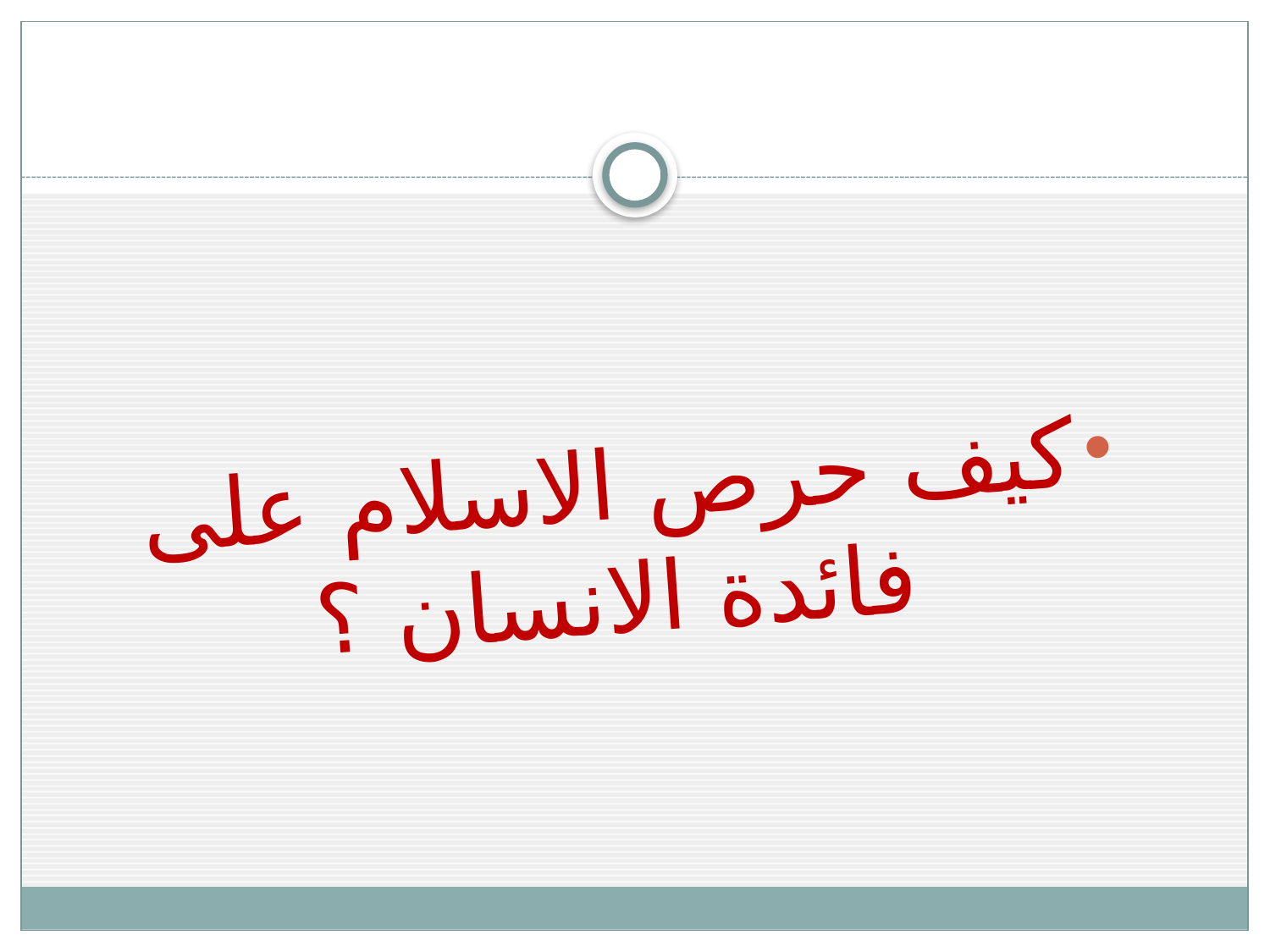

كيف حرص الاسلام على فائدة الانسان ؟